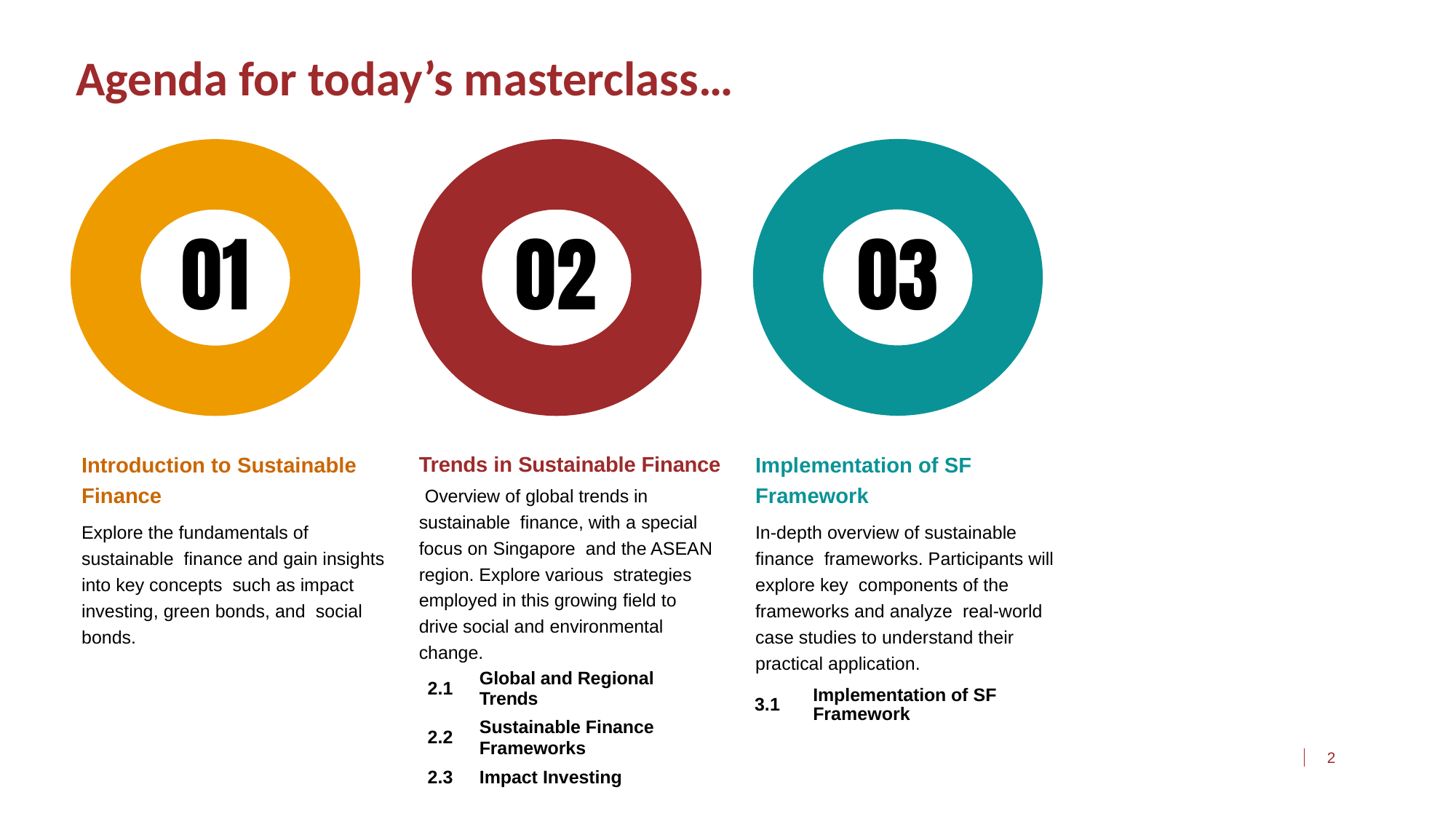

# Agenda for today’s masterclass…

03

01

02
Introduction to Sustainable  Finance
Explore the fundamentals of sustainable  finance and gain insights into key concepts  such as impact investing, green bonds, and  social bonds.
Trends in Sustainable Finance  Overview of global trends in sustainable  finance, with a special focus on Singapore  and the ASEAN region. Explore various  strategies employed in this growing field to  drive social and environmental change.
Implementation of SF Framework
In-depth overview of sustainable finance  frameworks. Participants will explore key  components of the frameworks and analyze  real-world case studies to understand their  practical application.
| 2.1 | Global and Regional Trends |
| --- | --- |
| 2.2 | Sustainable Finance Frameworks |
| 2.3 | Impact Investing |
| 3.1 | Implementation of SF Framework |
| --- | --- |